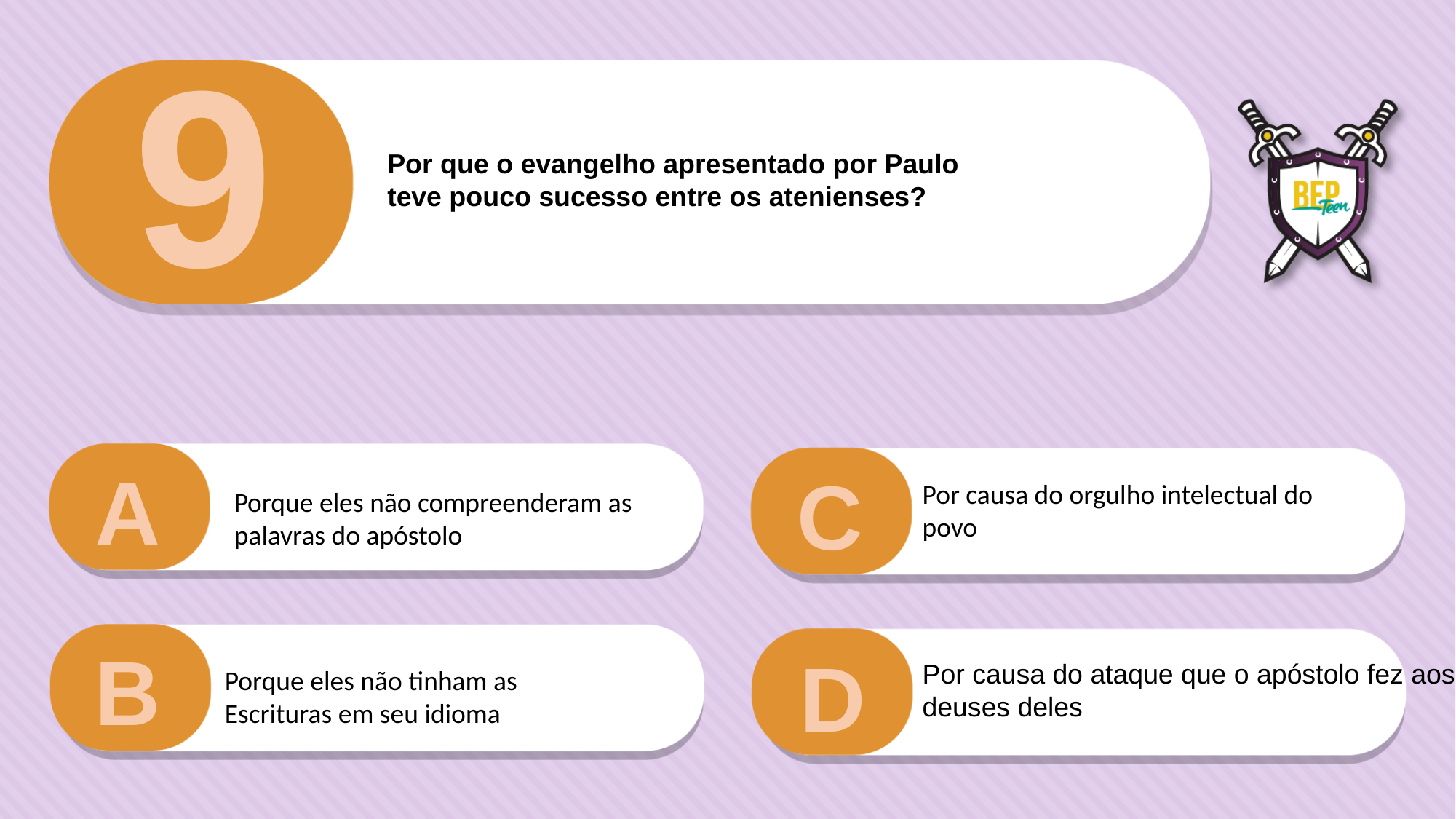

9
Por que o evangelho apresentado por Paulo
teve pouco sucesso entre os atenienses?
A
C
Por causa do orgulho intelectual do povo
Porque eles não compreenderam as palavras do apóstolo
B
D
Por causa do ataque que o apóstolo fez aos
deuses deles
Porque eles não tinham as Escrituras em seu idioma